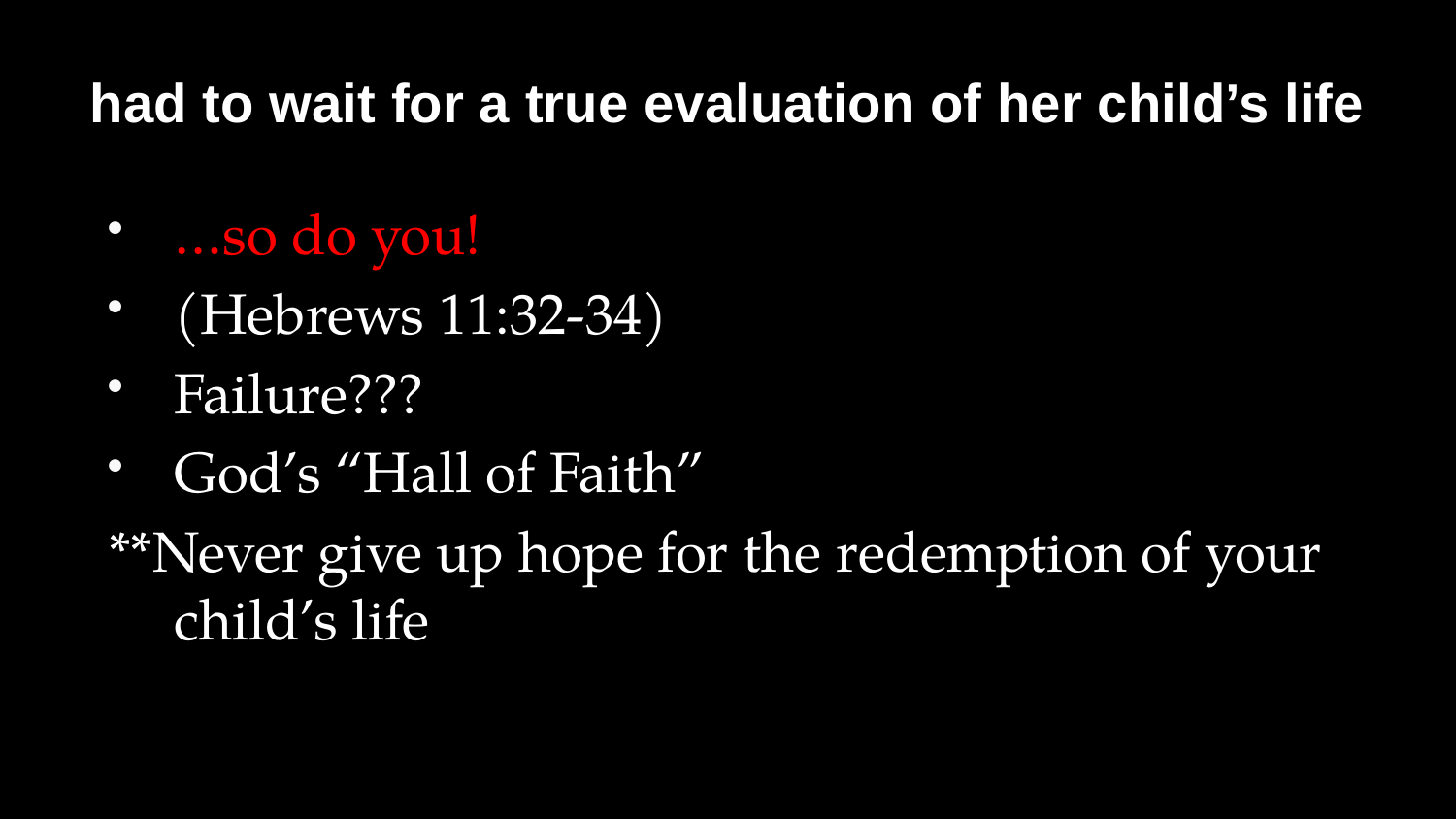

# had to wait for a true evaluation of her child’s life
…so do you!
(Hebrews 11:32-34)
Failure???
God’s “Hall of Faith”
**Never give up hope for the redemption of your child’s life